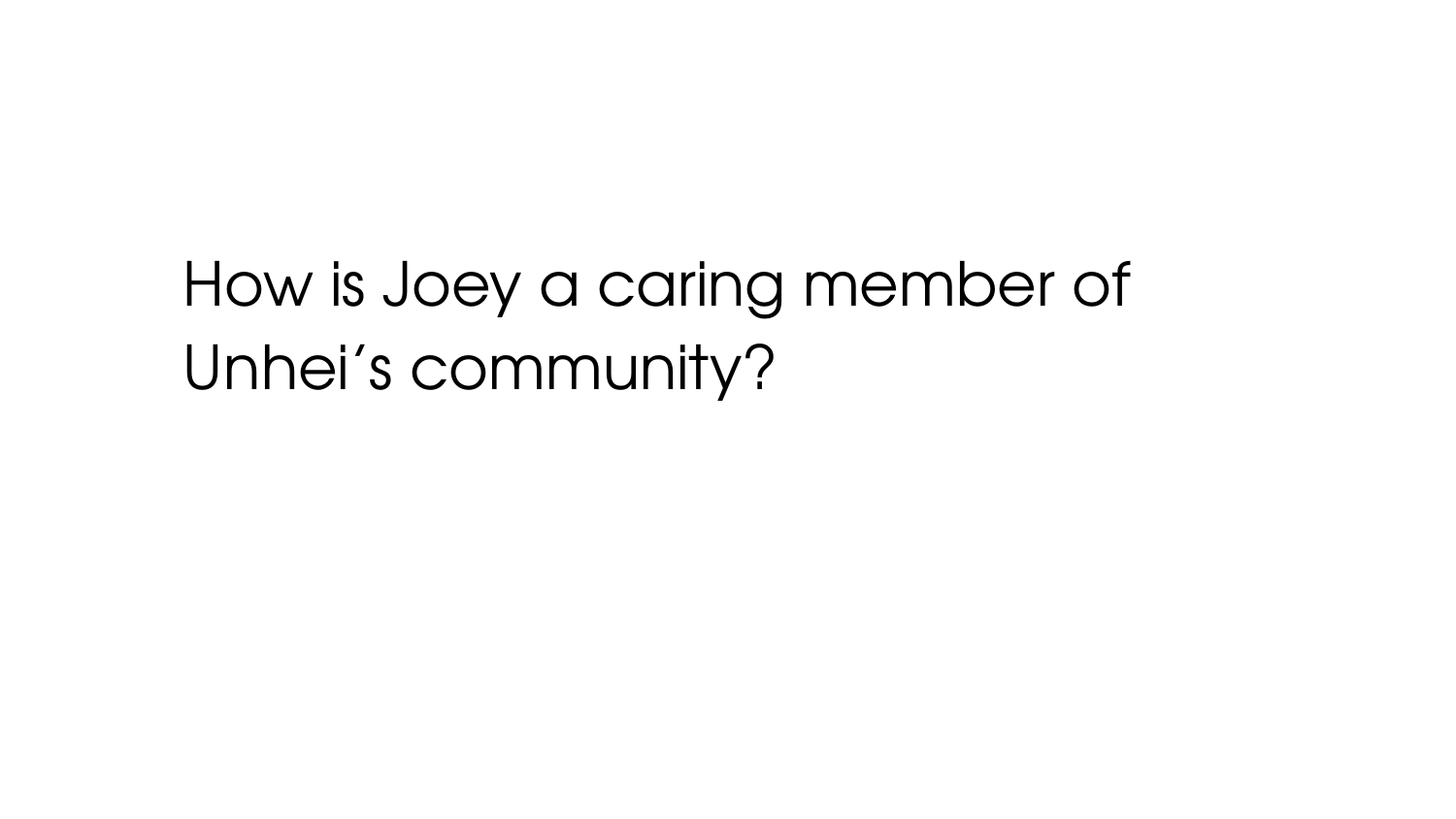

How is Joey a caring member of Unhei’s community?